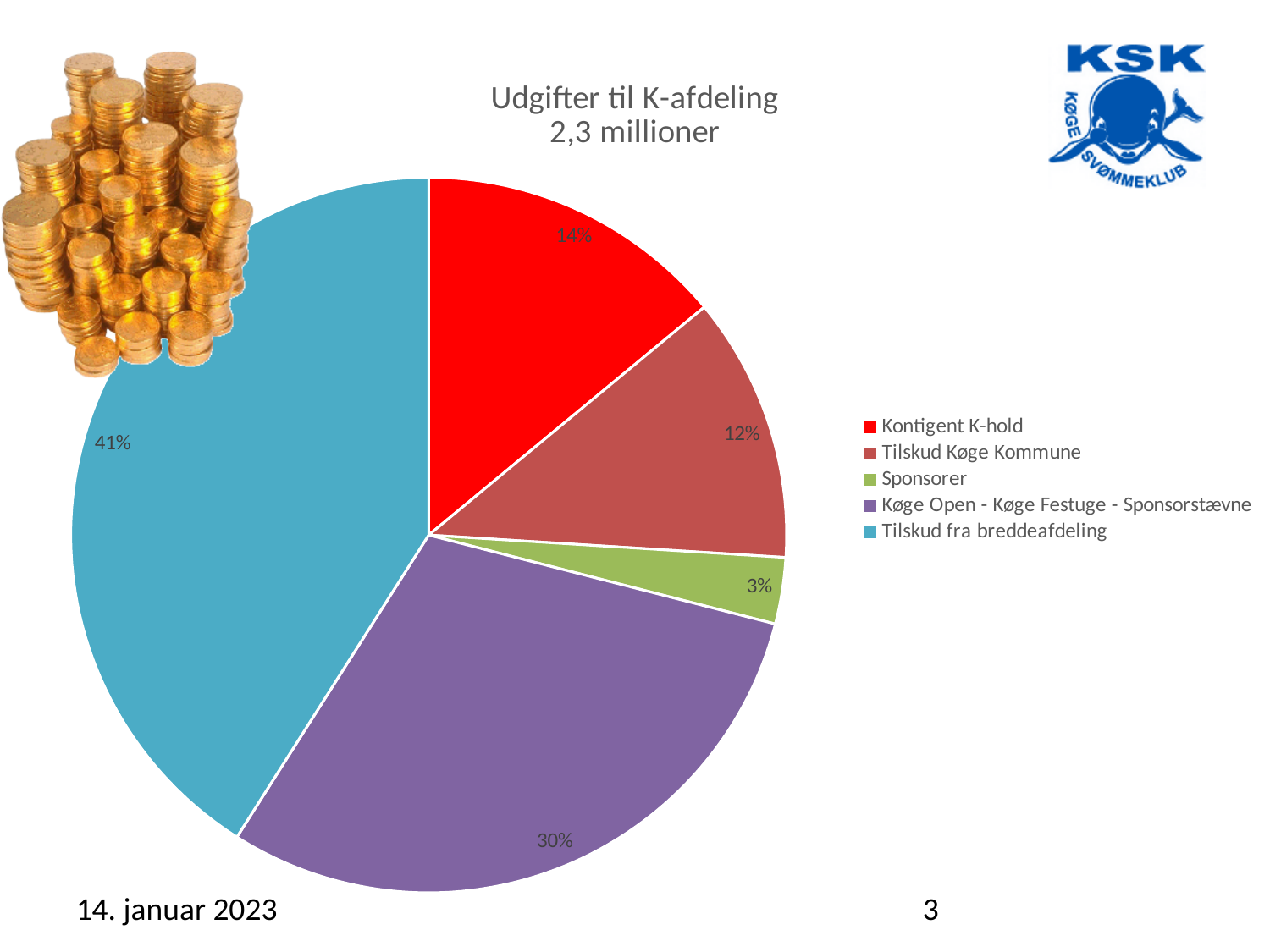

### Chart: Udgifter til K-afdeling
2,3 millioner

| Category | Salg |
|---|---|
| Kontigent K-hold | 0.14 |
| Tilskud Køge Kommune | 0.12 |
| Sponsorer | 0.03 |
| Køge Open - Køge Festuge - Sponsorstævne | 0.3 |
| Tilskud fra breddeafdeling | 0.41 |
14. januar 2023

3